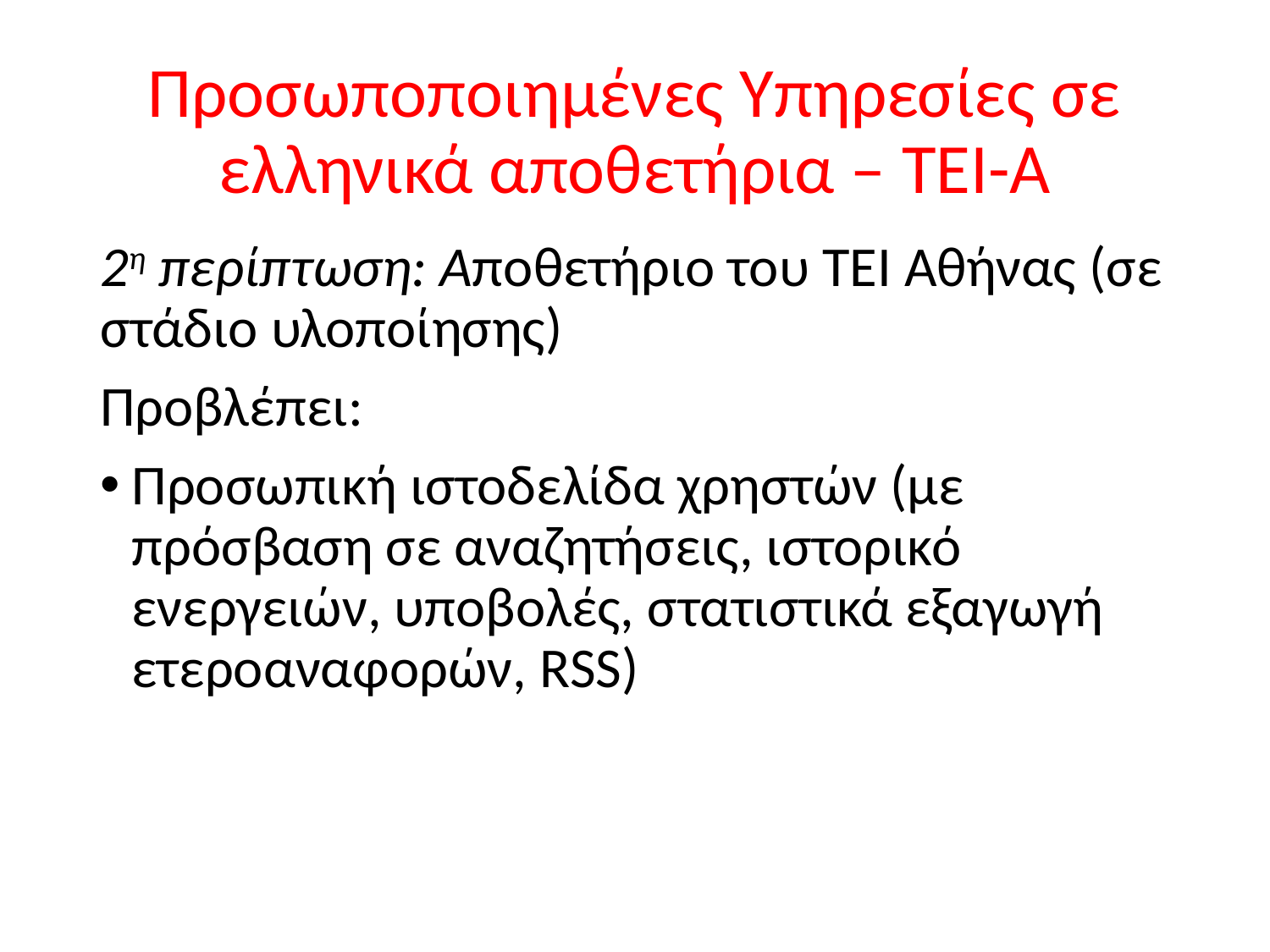

# Προσωποποιημένες Υπηρεσίες σε ελληνικά αποθετήρια – ΤΕΙ-Α
2η περίπτωση: Αποθετήριο του ΤΕΙ Αθήνας (σε στάδιο υλοποίησης)
Προβλέπει:
Προσωπική ιστοδελίδα χρηστών (με πρόσβαση σε αναζητήσεις, ιστορικό ενεργειών, υποβολές, στατιστικά εξαγωγή ετεροαναφορών, RSS)